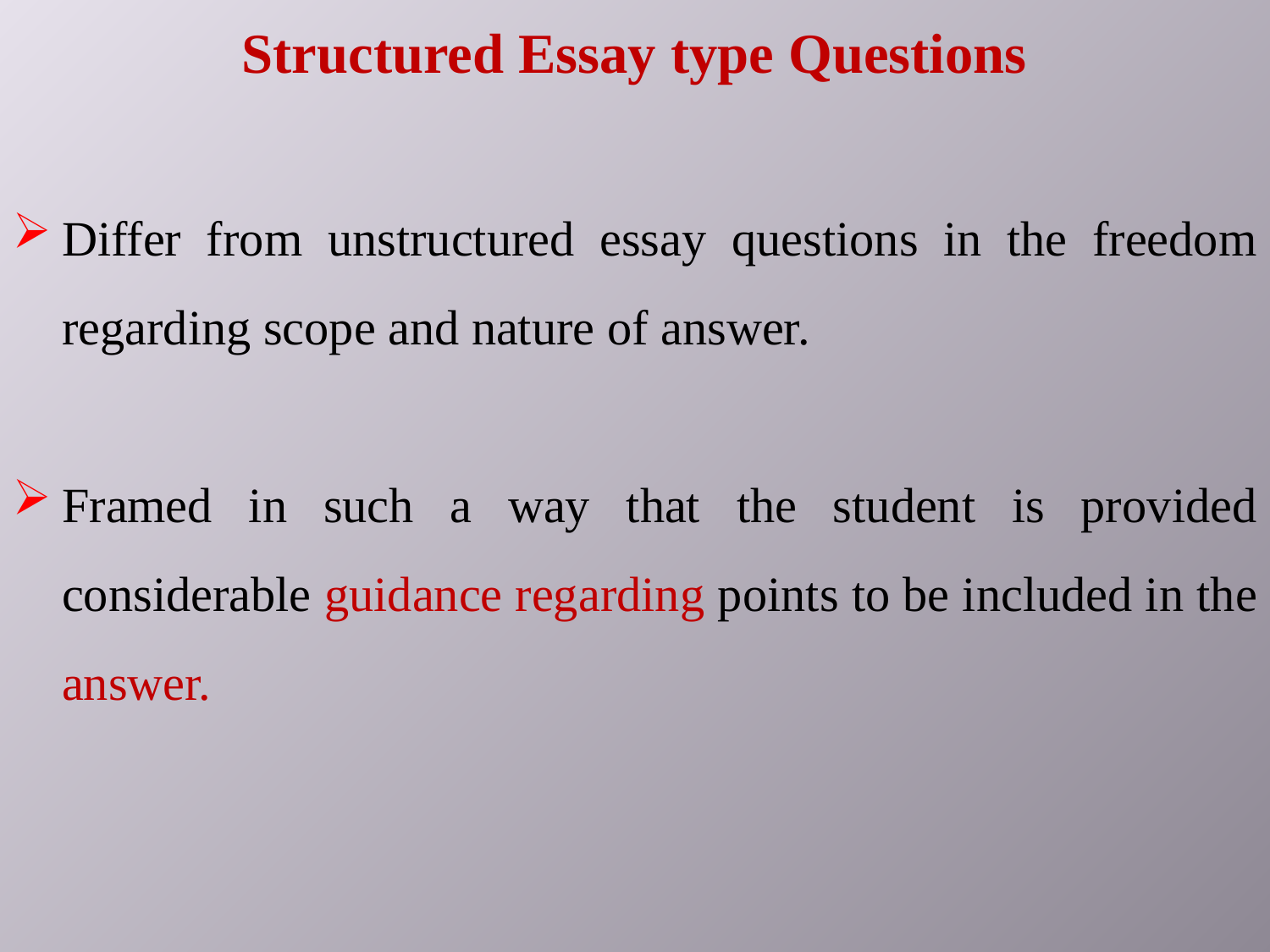

Structured Essay type Questions
Differ from unstructured essay questions in the freedom regarding scope and nature of answer.

Framed in such a way that the student is provided considerable guidance regarding points to be included in the answer.